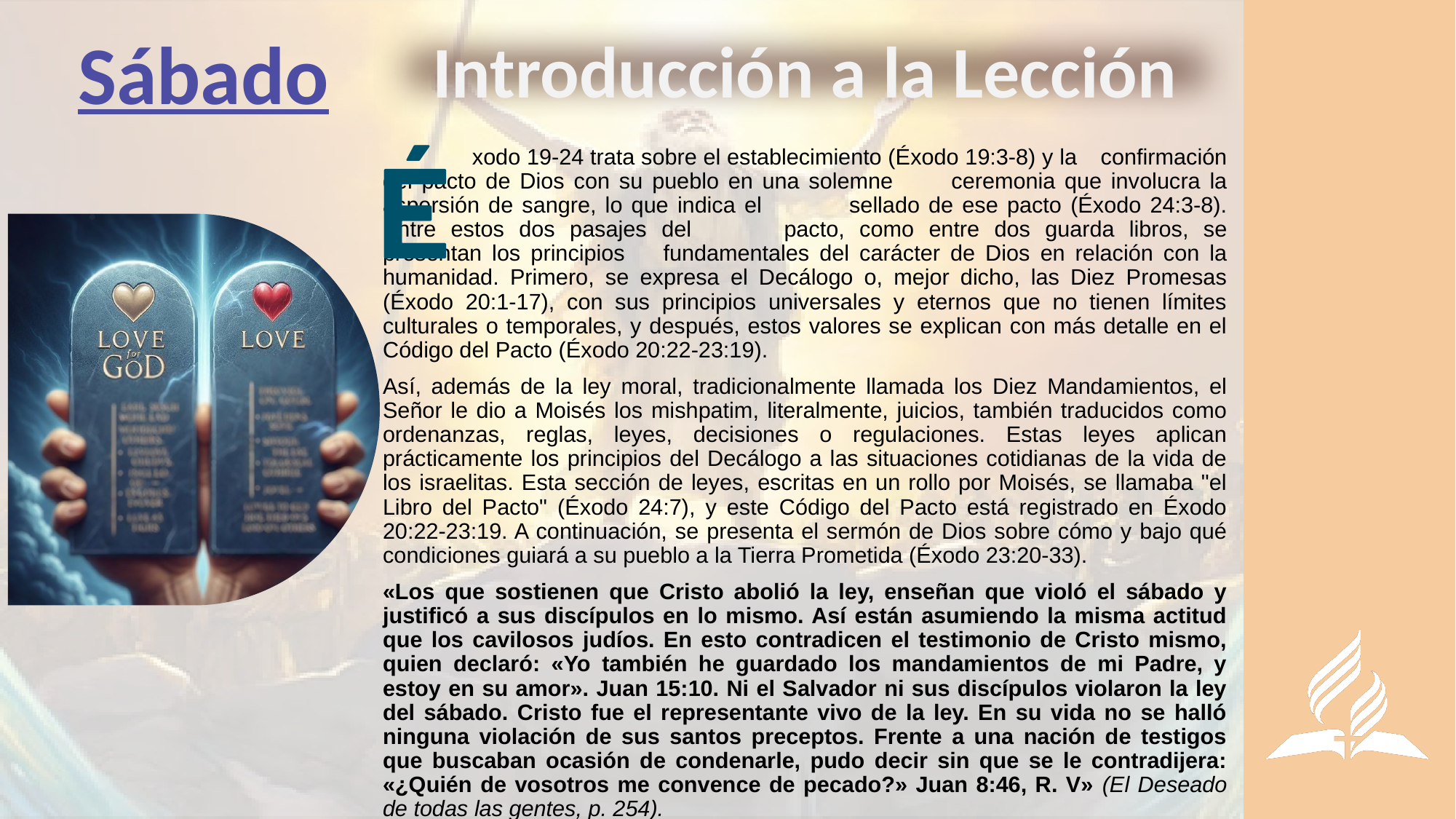

Sábado
Introducción a la Lección
É
	xodo 19-24 trata sobre el establecimiento (Éxodo 19:3-8) y la 	confirmación del pacto de Dios con su pueblo en una solemne 	ceremonia que involucra la aspersión de sangre, lo que indica el 	sellado de ese pacto (Éxodo 24:3-8). Entre estos dos pasajes del 	pacto, como entre dos guarda libros, se presentan los principios 	fundamentales del carácter de Dios en relación con la humanidad. Primero, se expresa el Decálogo o, mejor dicho, las Diez Promesas (Éxodo 20:1-17), con sus principios universales y eternos que no tienen límites culturales o temporales, y después, estos valores se explican con más detalle en el Código del Pacto (Éxodo 20:22-23:19).
Así, además de la ley moral, tradicionalmente llamada los Diez Mandamientos, el Señor le dio a Moisés los mishpatim, literalmente, juicios, también traducidos como ordenanzas, reglas, leyes, decisiones o regulaciones. Estas leyes aplican prácticamente los principios del Decálogo a las situaciones cotidianas de la vida de los israelitas. Esta sección de leyes, escritas en un rollo por Moisés, se llamaba "el Libro del Pacto" (Éxodo 24:7), y este Código del Pacto está registrado en Éxodo 20:22-23:19. A continuación, se presenta el sermón de Dios sobre cómo y bajo qué condiciones guiará a su pueblo a la Tierra Prometida (Éxodo 23:20-33).
«Los que sostienen que Cristo abolió la ley, enseñan que violó el sábado y justificó a sus discípulos en lo mismo. Así están asumiendo la misma actitud que los cavilosos judíos. En esto contradicen el testimonio de Cristo mismo, quien declaró: «Yo también he guardado los mandamientos de mi Padre, y estoy en su amor». Juan 15:10. Ni el Salvador ni sus discípulos violaron la ley del sábado. Cristo fue el representante vivo de la ley. En su vida no se halló ninguna violación de sus santos preceptos. Frente a una nación de testigos que buscaban ocasión de condenarle, pudo decir sin que se le contradijera: «¿Quién de vosotros me convence de pecado?» Juan 8:46, R. V» (El Deseado de todas las gentes, p. 254).